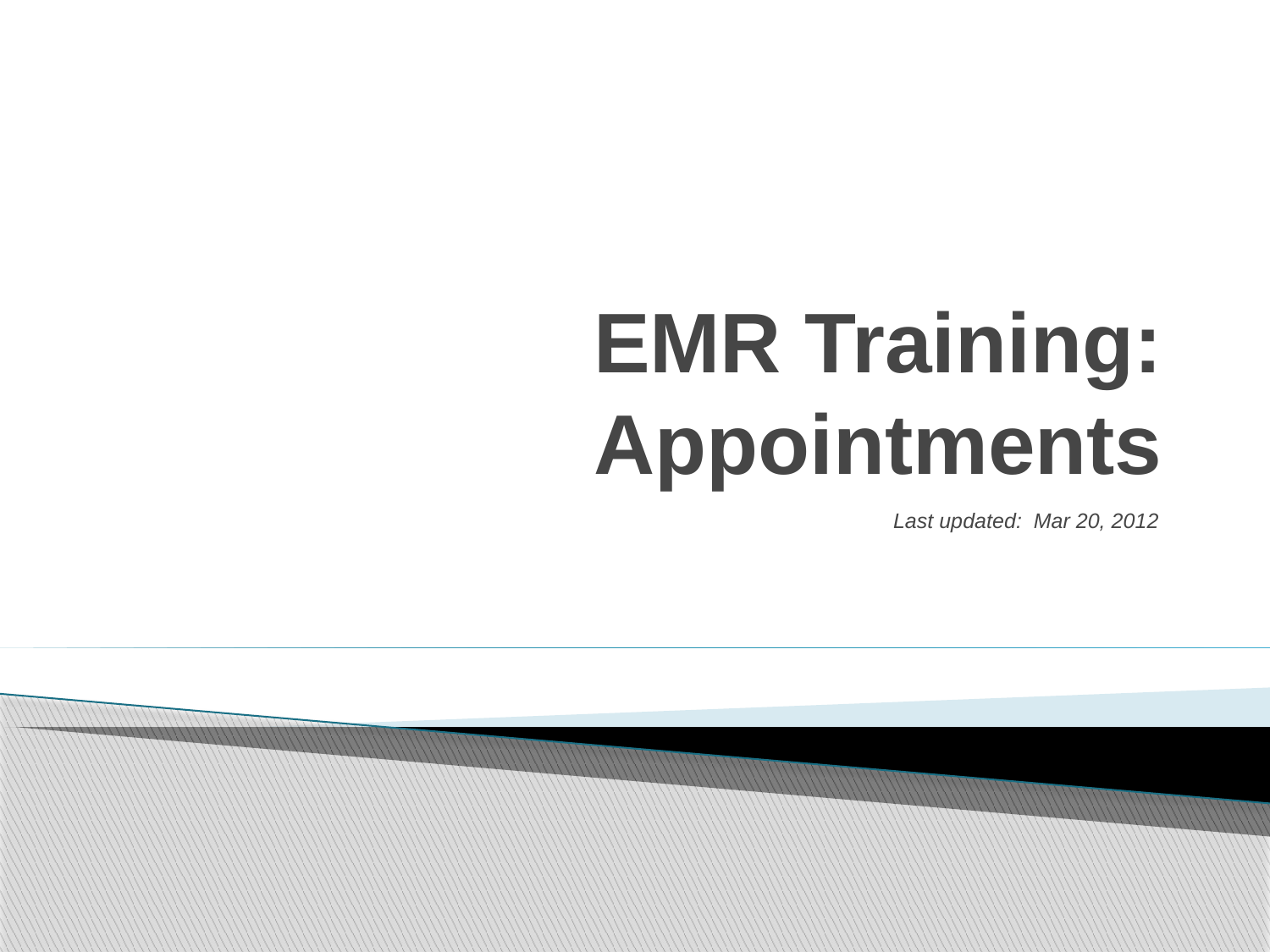

# EMR Training: Appointments
Last updated:  Mar 20, 2012